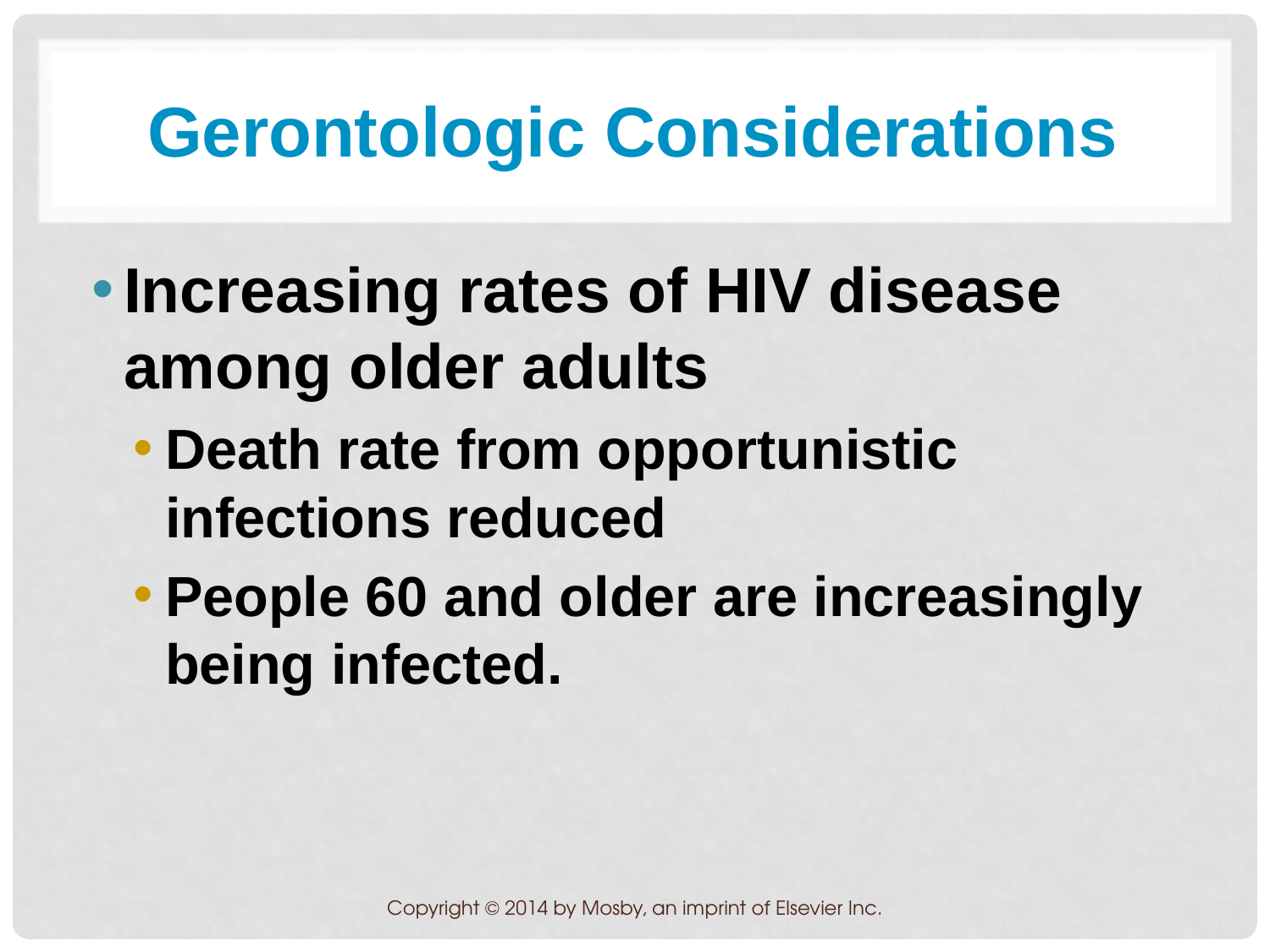

# Gerontologic Considerations
Increasing rates of HIV disease among older adults
Death rate from opportunistic infections reduced
People 60 and older are increasingly being infected.
Copyright © 2014 by Mosby, an imprint of Elsevier Inc.